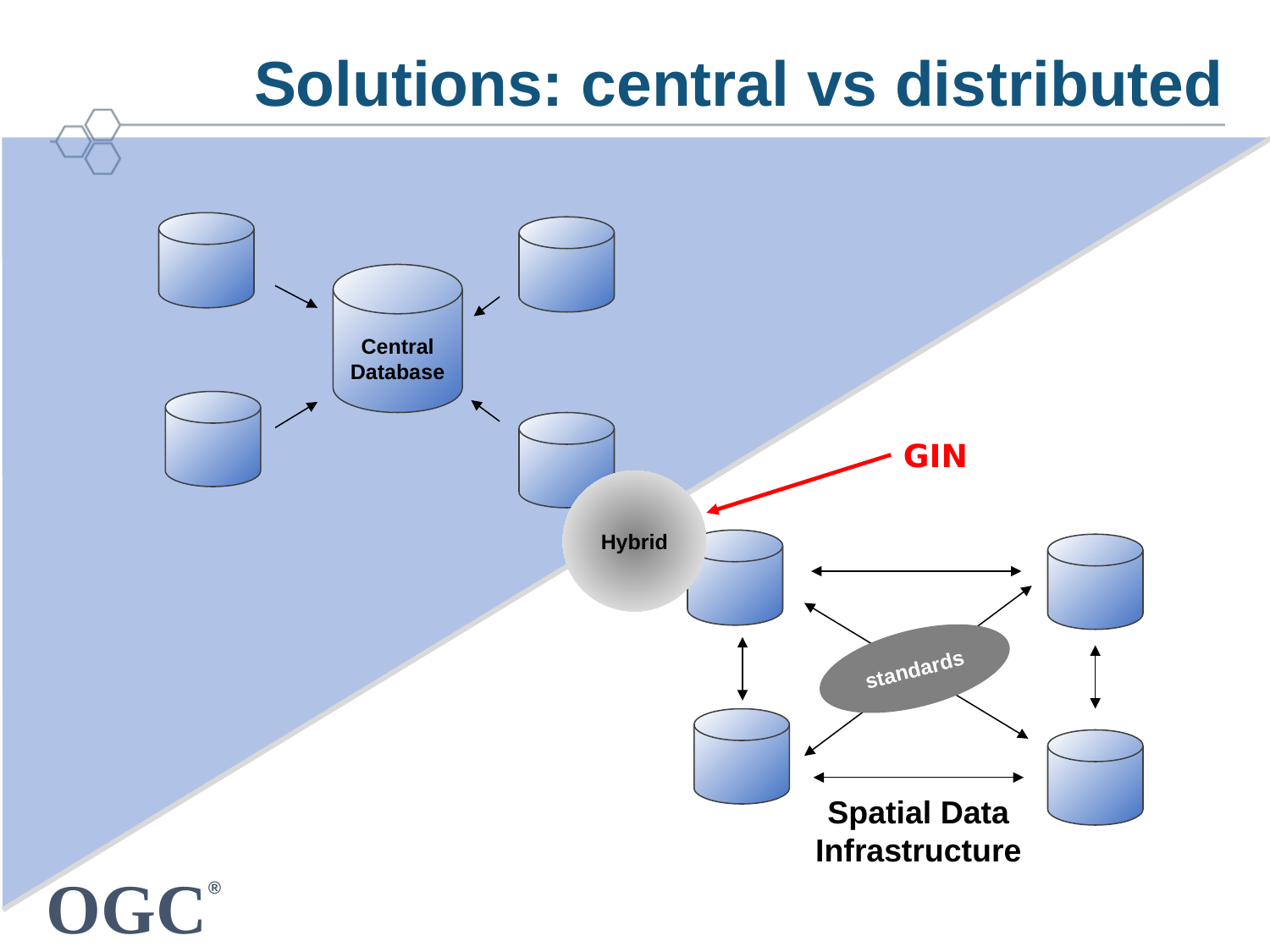

Solutions: central vs distributed

Central Database

GIN
Hybrid

standards

Spatial Data Infrastructure